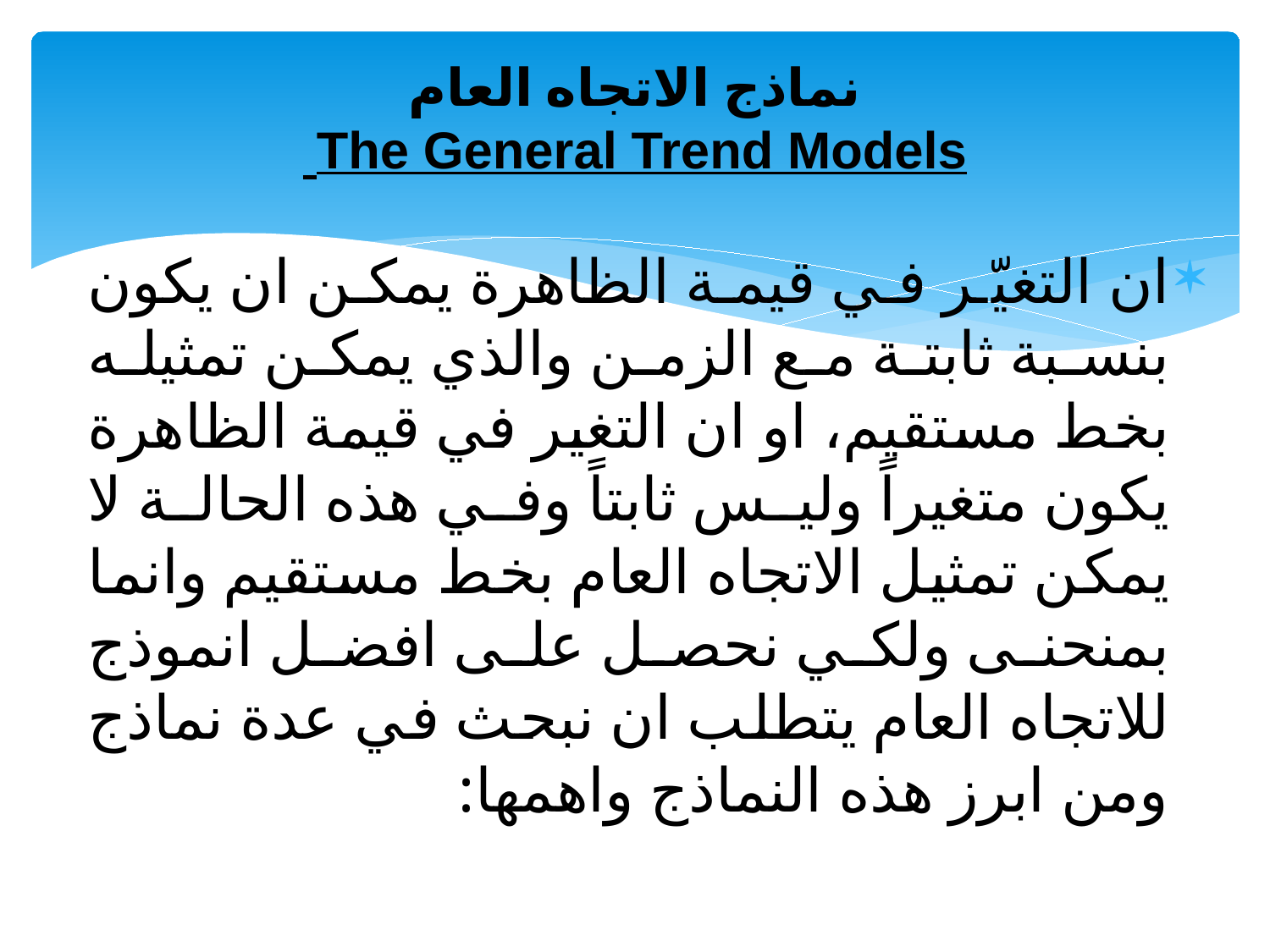

# نماذج الاتجاه العام The General Trend Models
ان التغيّر في قيمة الظاهرة يمكن ان يكون بنسبة ثابتة مع الزمن والذي يمكن تمثيله بخط مستقيم، او ان التغير في قيمة الظاهرة يكون متغيراً وليس ثابتاً وفي هذه الحالة لا يمكن تمثيل الاتجاه العام بخط مستقيم وانما بمنحنى ولكي نحصل على افضل انموذج للاتجاه العام يتطلب ان نبحث في عدة نماذج ومن ابرز هذه النماذج واهمها: